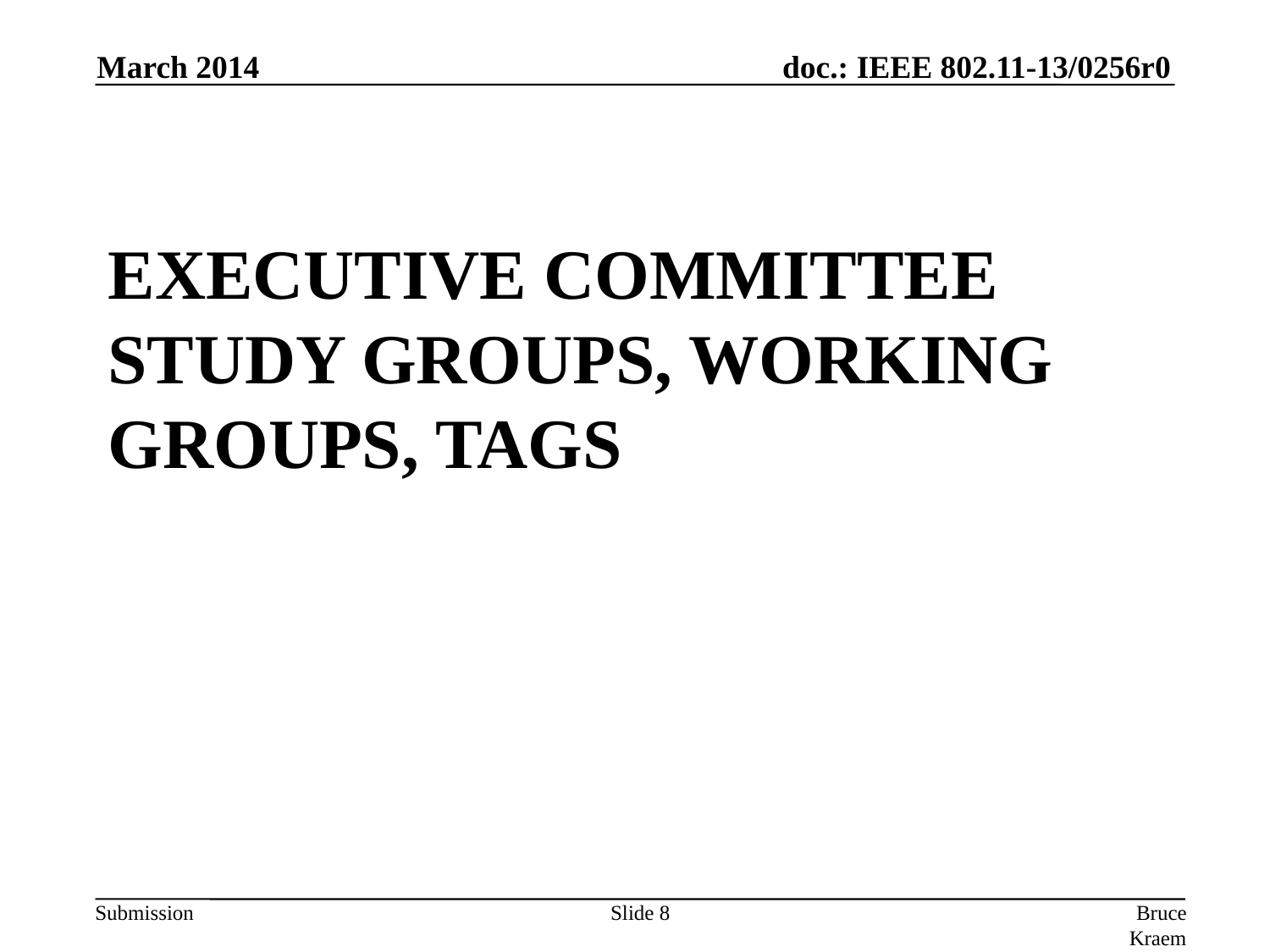

March 2014
# Executive Committee Study Groups, Working Groups, TAGs
Slide 8
Bruce Kraemer, Marvell